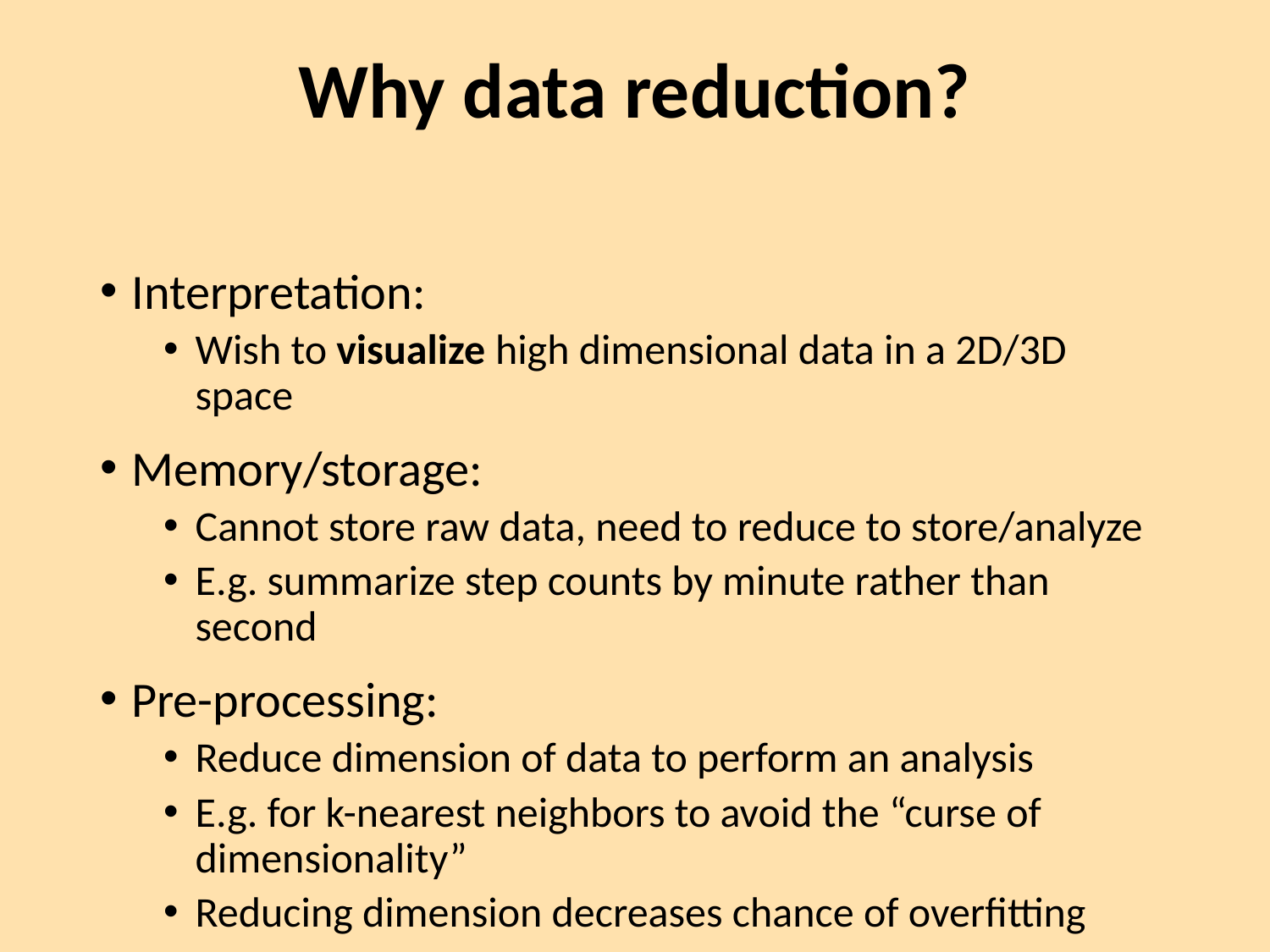

# Why data reduction?
Interpretation:
Wish to visualize high dimensional data in a 2D/3D space
Memory/storage:
Cannot store raw data, need to reduce to store/analyze
E.g. summarize step counts by minute rather than second
Pre-processing:
Reduce dimension of data to perform an analysis
E.g. for k-nearest neighbors to avoid the “curse of dimensionality”
Reducing dimension decreases chance of overfitting